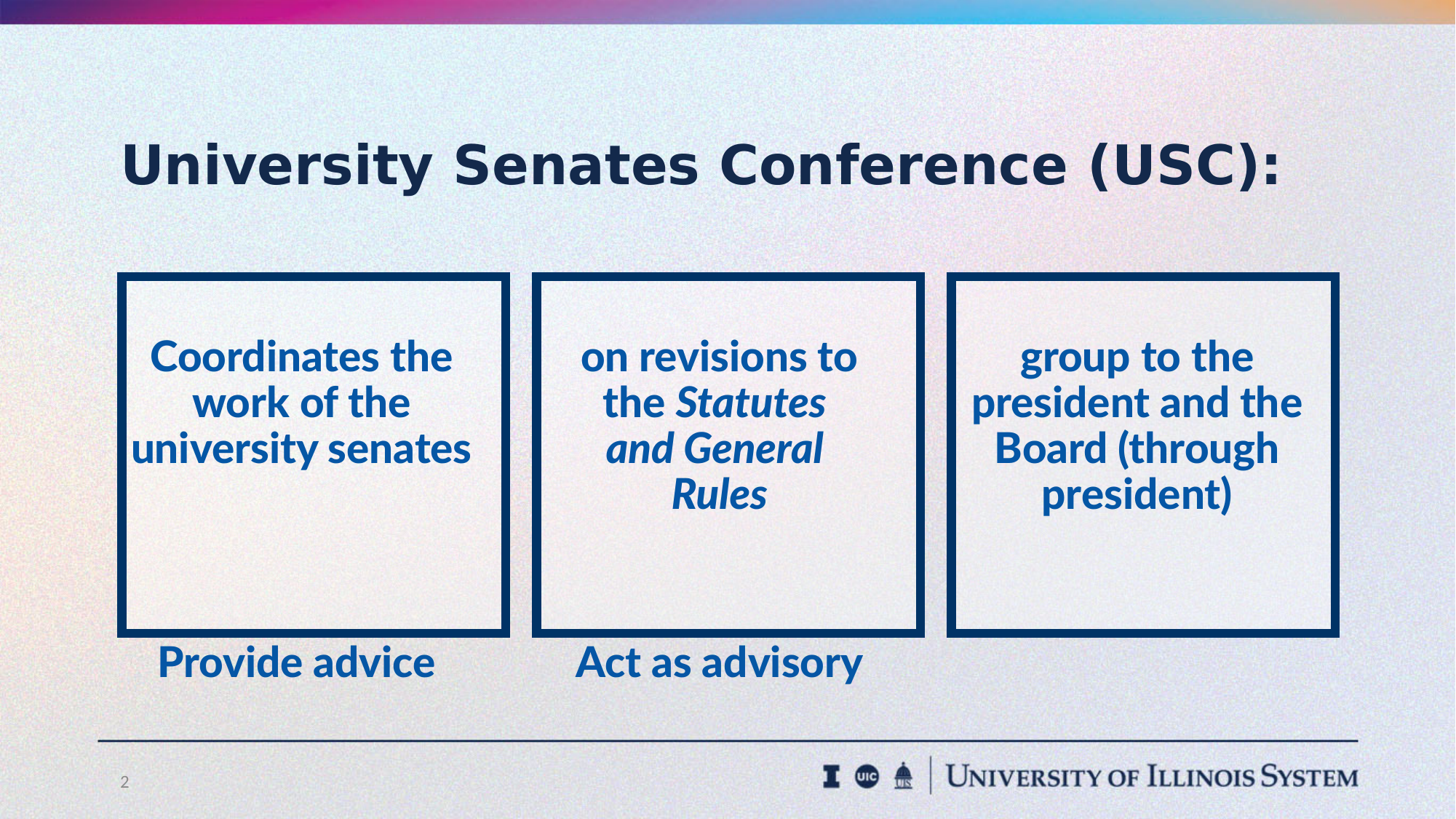

# University Senates Conference (USC):

Coordinates the work of the university senates

Provide advice
on revisions to the Statutes
and General
Rules

Act as advisory group to the president and the Board (through president)
2